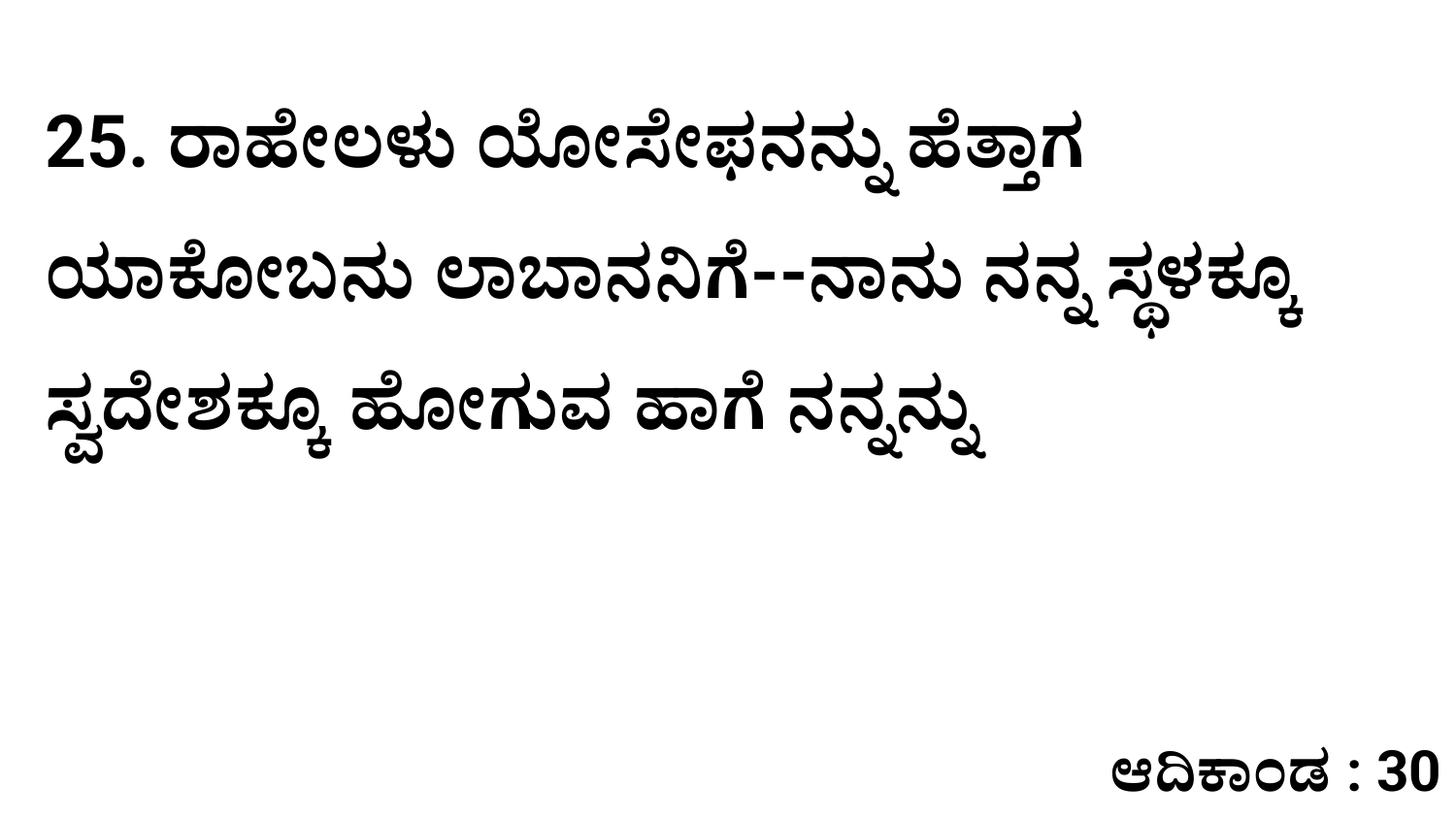

25. ರಾಹೇಲಳು ಯೋಸೇಫನನ್ನು ಹೆತ್ತಾಗ ಯಾಕೋಬನು ಲಾಬಾನನಿಗೆ--ನಾನು ನನ್ನ ಸ್ಥಳಕ್ಕೂ ಸ್ವದೇಶಕ್ಕೂ ಹೋಗುವ ಹಾಗೆ ನನ್ನನ್ನು
ಆದಿಕಾಂಡ : 30